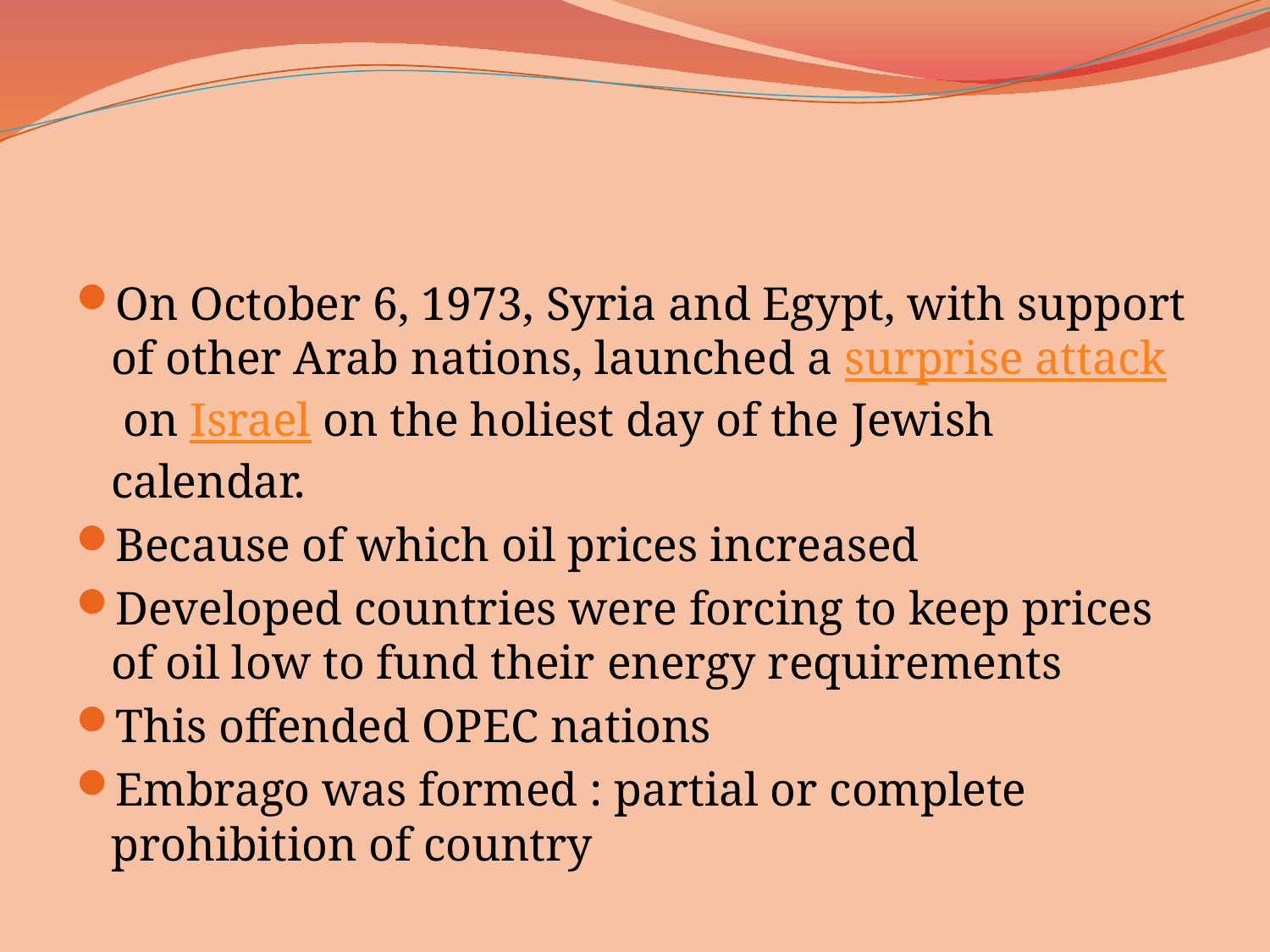

#
On October 6, 1973, Syria and Egypt, with support of other Arab nations, launched a surprise attack on Israel on the holiest day of the Jewish calendar.
Because of which oil prices increased
Developed countries were forcing to keep prices of oil low to fund their energy requirements
This offended OPEC nations
Embrago was formed : partial or complete prohibition of country